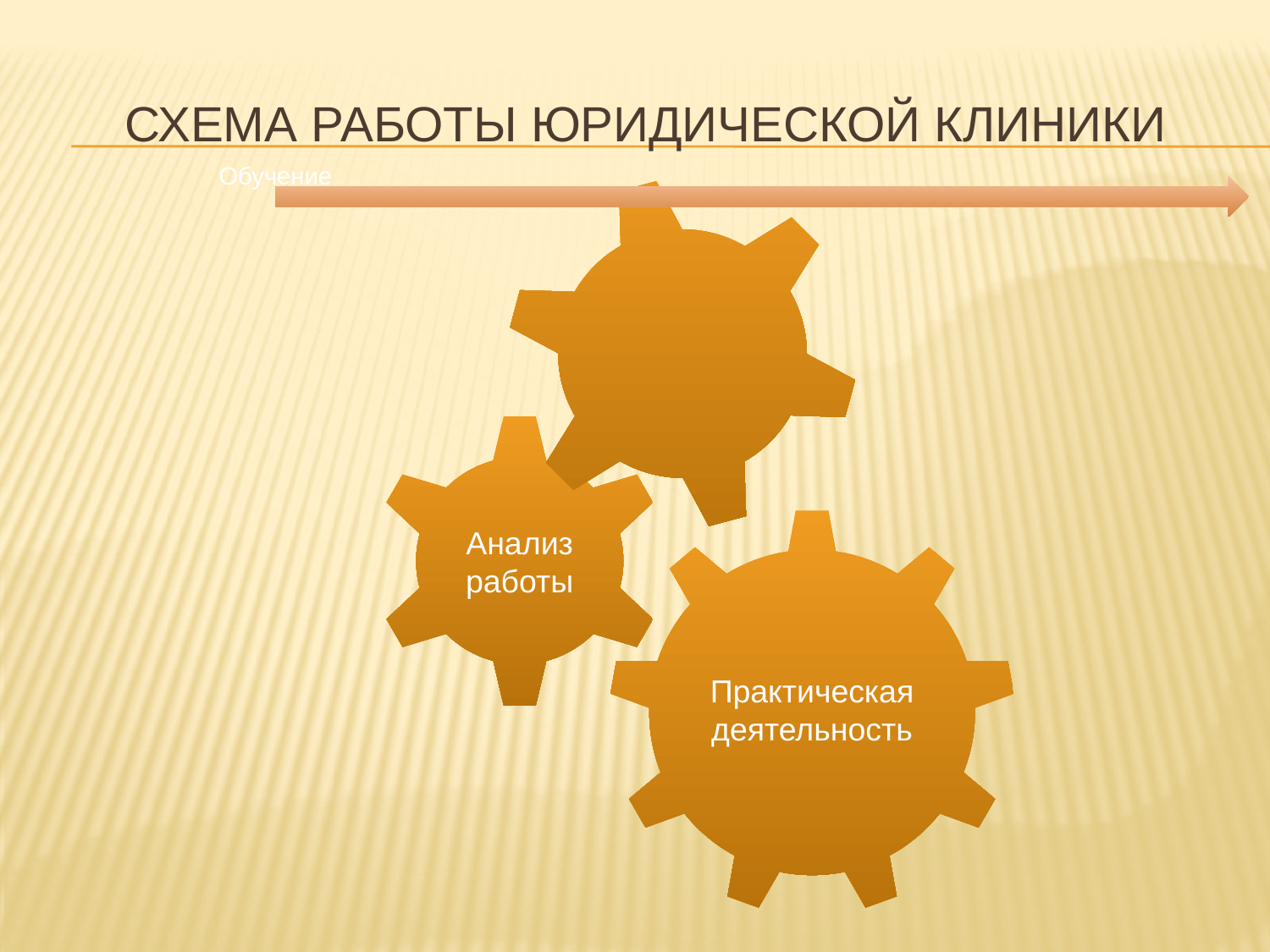

# Схема работы юридической клиники
Практическая деятельность
Анализ работы
Обучение